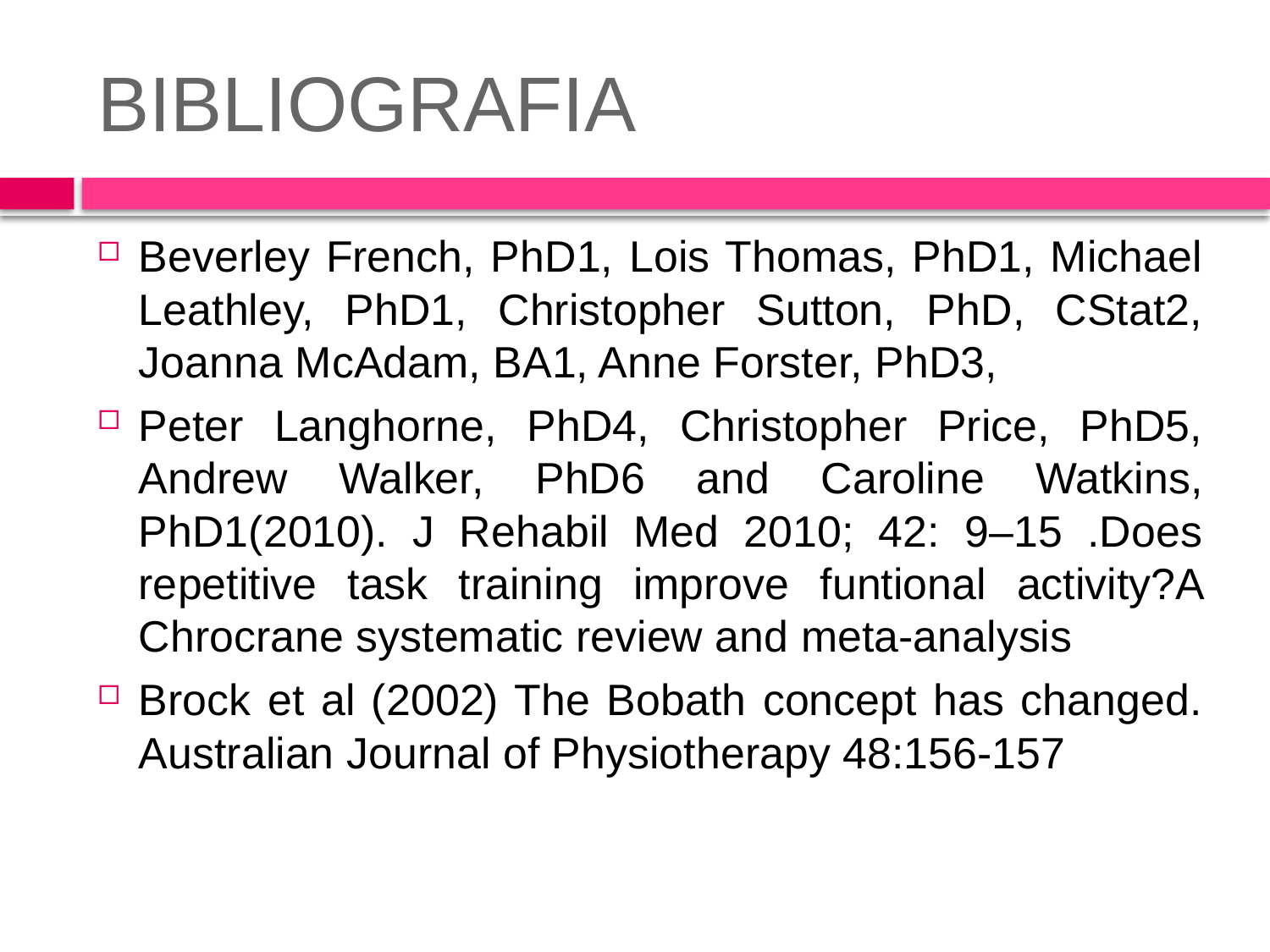

# BIBLIOGRAFIA
Beverley French, PhD1, Lois Thomas, PhD1, Michael Leathley, PhD1, Christopher Sutton, PhD, CStat2, Joanna McAdam, BA1, Anne Forster, PhD3,
Peter Langhorne, PhD4, Christopher Price, PhD5, Andrew Walker, PhD6 and Caroline Watkins, PhD1(2010). J Rehabil Med 2010; 42: 9–15 .Does repetitive task training improve funtional activity?A Chrocrane systematic review and meta-analysis
Brock et al (2002) The Bobath concept has changed. Australian Journal of Physiotherapy 48:156-157